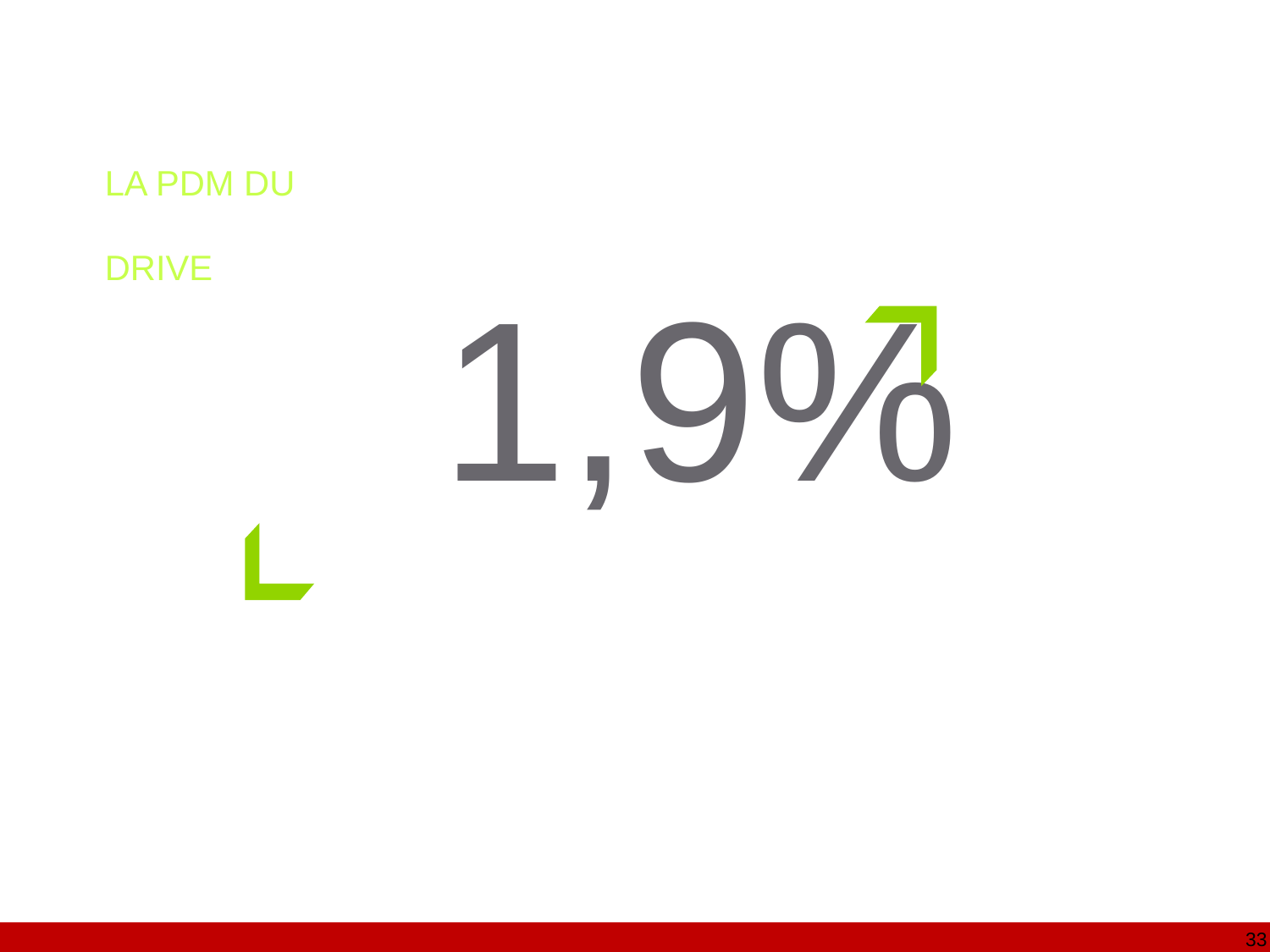

LE  RECRUTEMENT DE NOUVEAUX  ADEPTES BOOSTE

LA PDM DU

DRIVE

# 1,9%

PDM SUR LA P13 2011
33